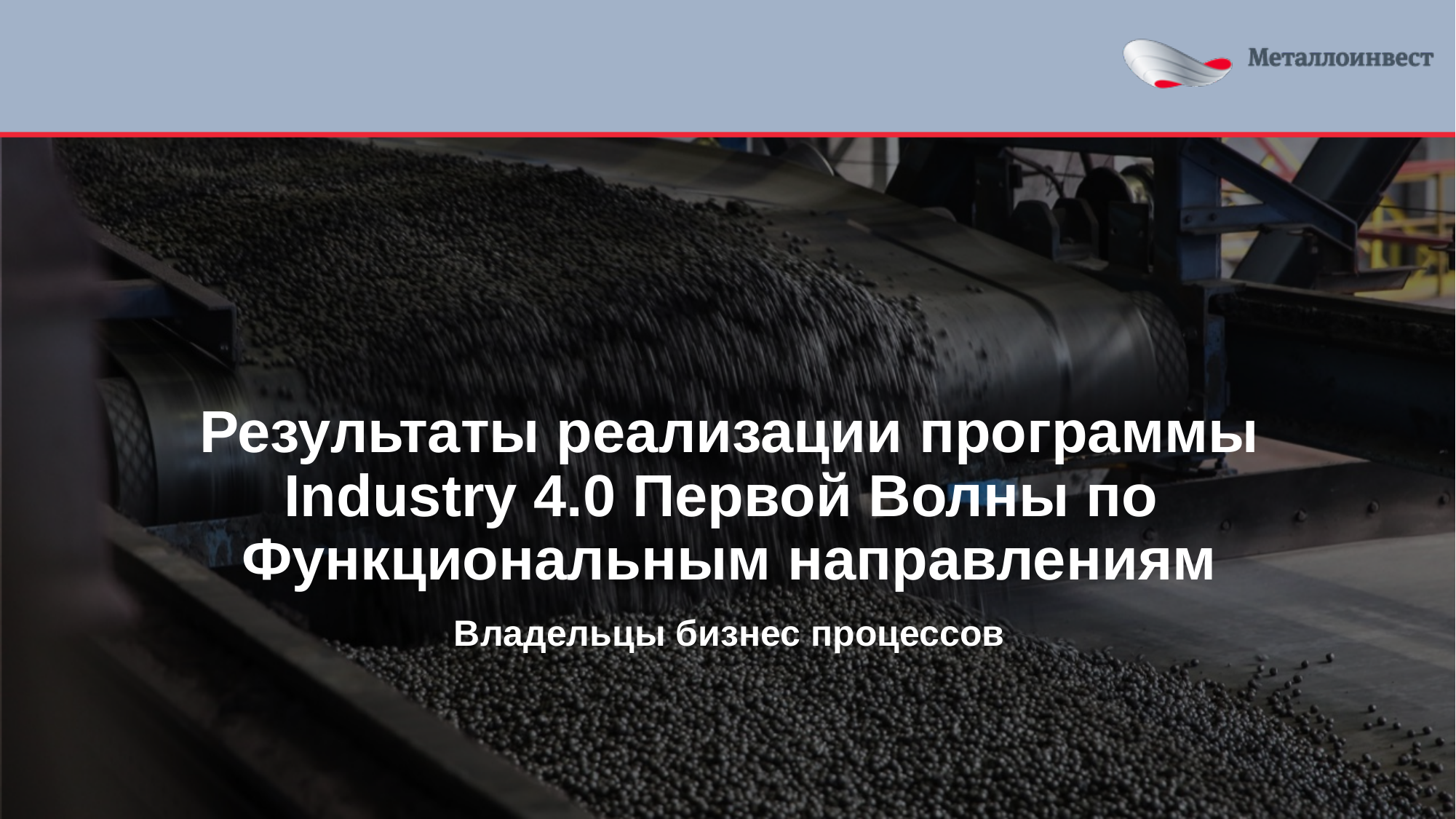

# Результаты реализации программы Industry 4.0 Первой Волны по  Функциональным направлениям
Владельцы бизнес процессов